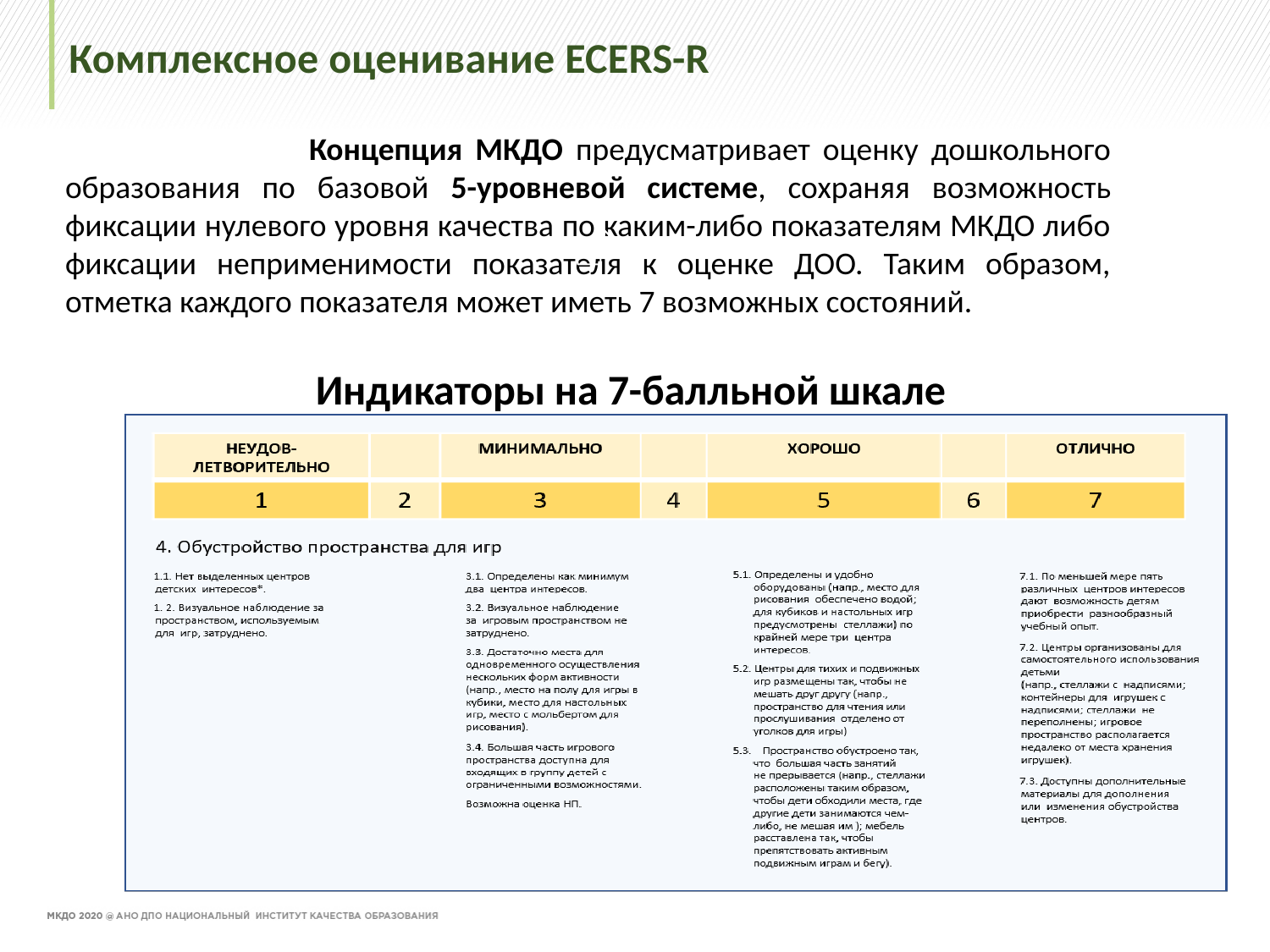

# Комплексное оценивание ECERS-R
                   Концепция МКДО предусматривает оценку дошкольного образования по базовой 5-уровневой системе, сохраняя возможность фиксации нулевого уровня качества по каким-либо показателям МКДО либо фиксации неприменимости показателя к оценке ДОО. Таким образом, отметка каждого показателя может иметь 7 возможных состояний.

Индикаторы на 7-балльной шкале